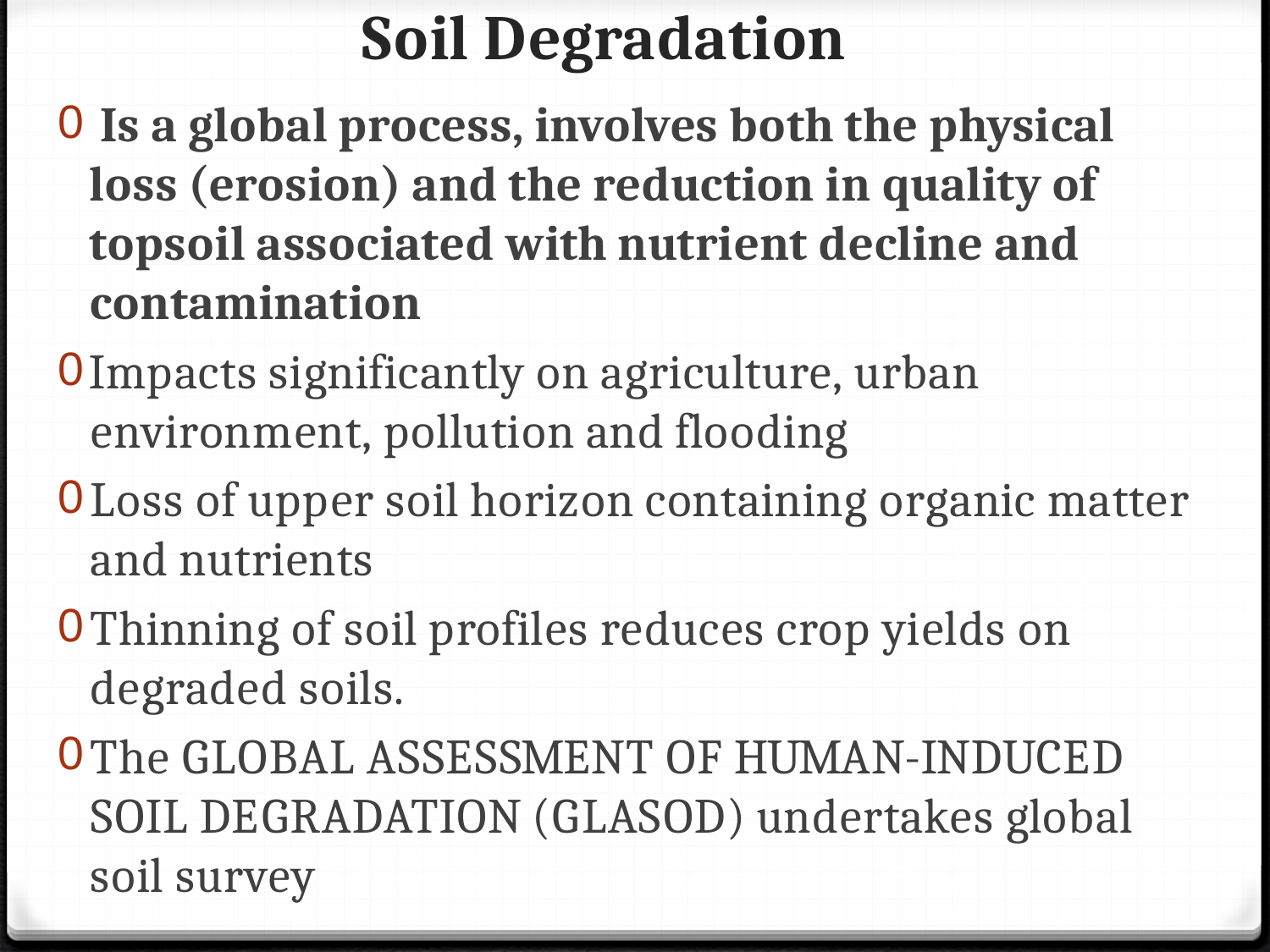

# Soil Degradation
 Is a global process, involves both the physical loss (erosion) and the reduction in quality of topsoil associated with nutrient decline and contamination
Impacts significantly on agriculture, urban environment, pollution and flooding
Loss of upper soil horizon containing organic matter and nutrients
Thinning of soil profiles reduces crop yields on degraded soils.
The GLOBAL ASSESSMENT OF HUMAN-INDUCED SOIL DEGRADATION (GLASOD) undertakes global soil survey